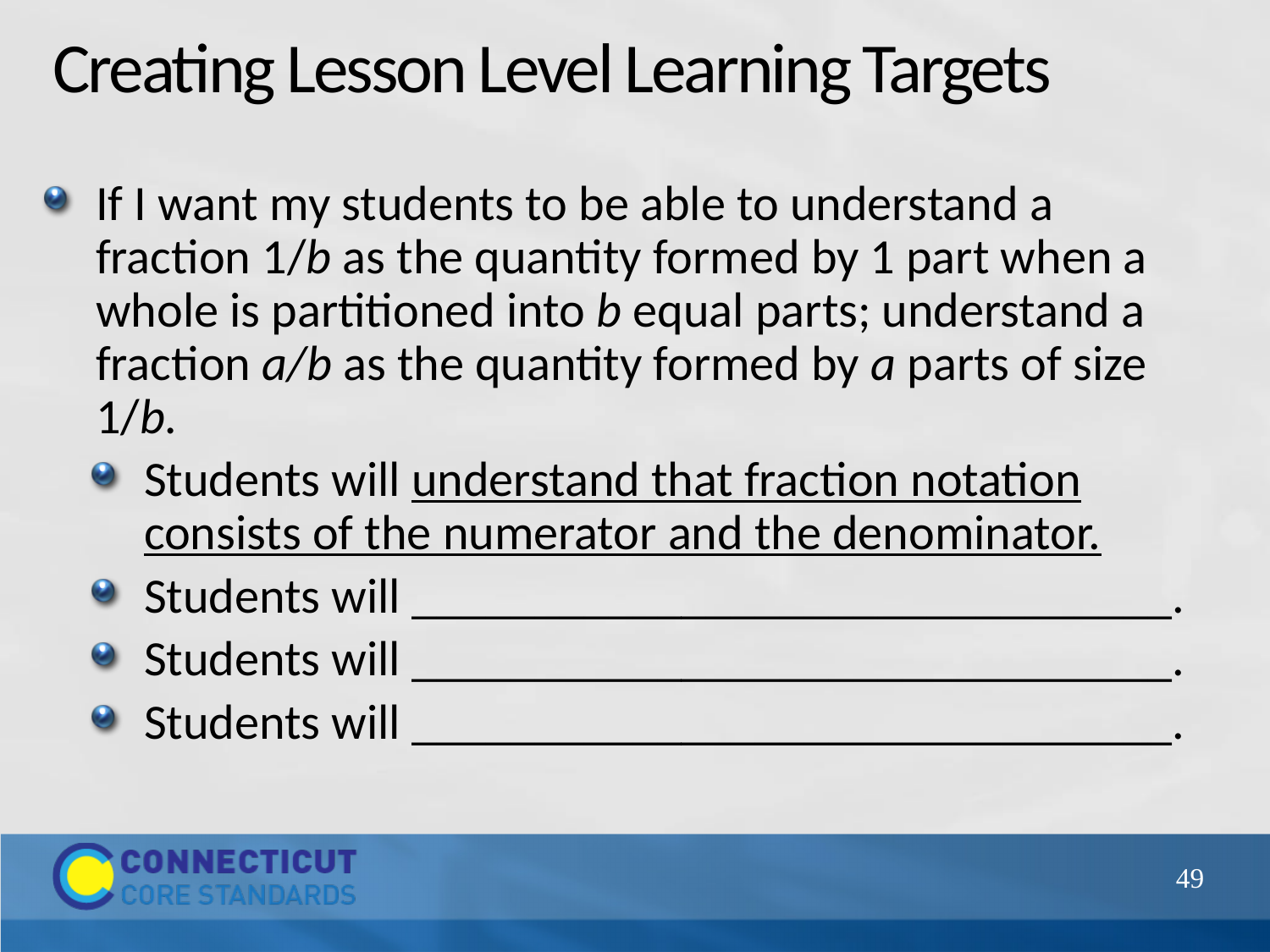

# Creating Lesson Level Learning Targets
If I want my students to be able to understand a fraction 1/b as the quantity formed by 1 part when a whole is partitioned into b equal parts; understand a fraction a/b as the quantity formed by a parts of size 1/b.
Students will understand that fraction notation consists of the numerator and the denominator.
Students will _______________________________.
Students will _______________________________.
Students will _______________________________.

49